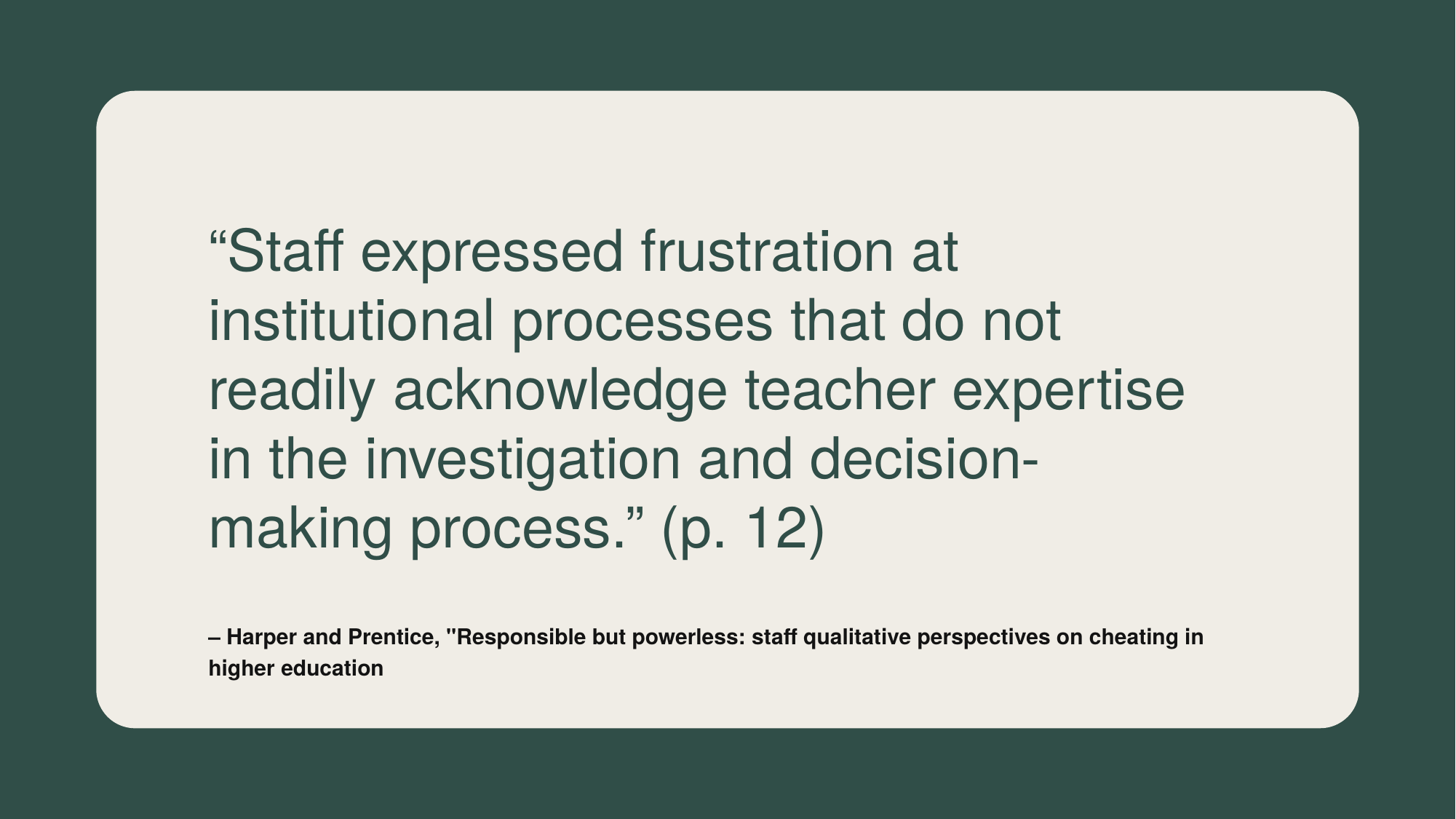

# “Staff expressed frustration at institutional processes that do not readily acknowledge teacher expertise in the investigation and decision-making process.” (p. 12)
– Harper and Prentice, "Responsible but powerless: staff qualitative perspectives on cheating in higher education